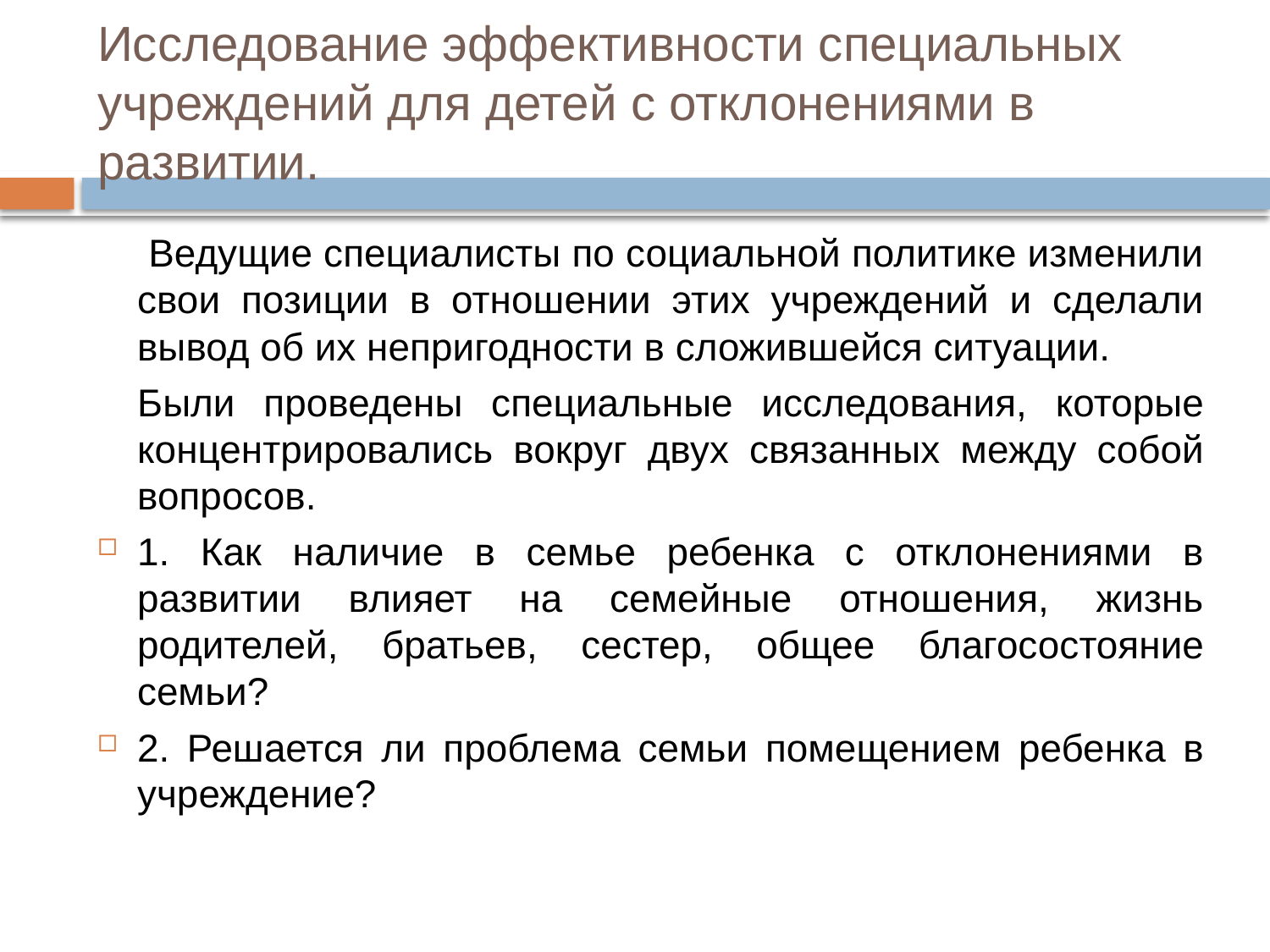

# Исследование эффективности специальных учреждений для детей с отклонениями в развитии.
		 Ведущие специалисты по социальной политике изменили свои позиции в отношении этих учреждений и сделали вывод об их непригодности в сложившейся ситуации.
		Были проведены специальные исследования, которые концентрировались вокруг двух связанных между собой вопросов.
1. Как наличие в семье ребенка с отклонениями в развитии влияет на семейные отношения, жизнь родителей, братьев, сестер, общее благосостояние семьи?
2. Решается ли проблема семьи помещением ребенка в учреждение?